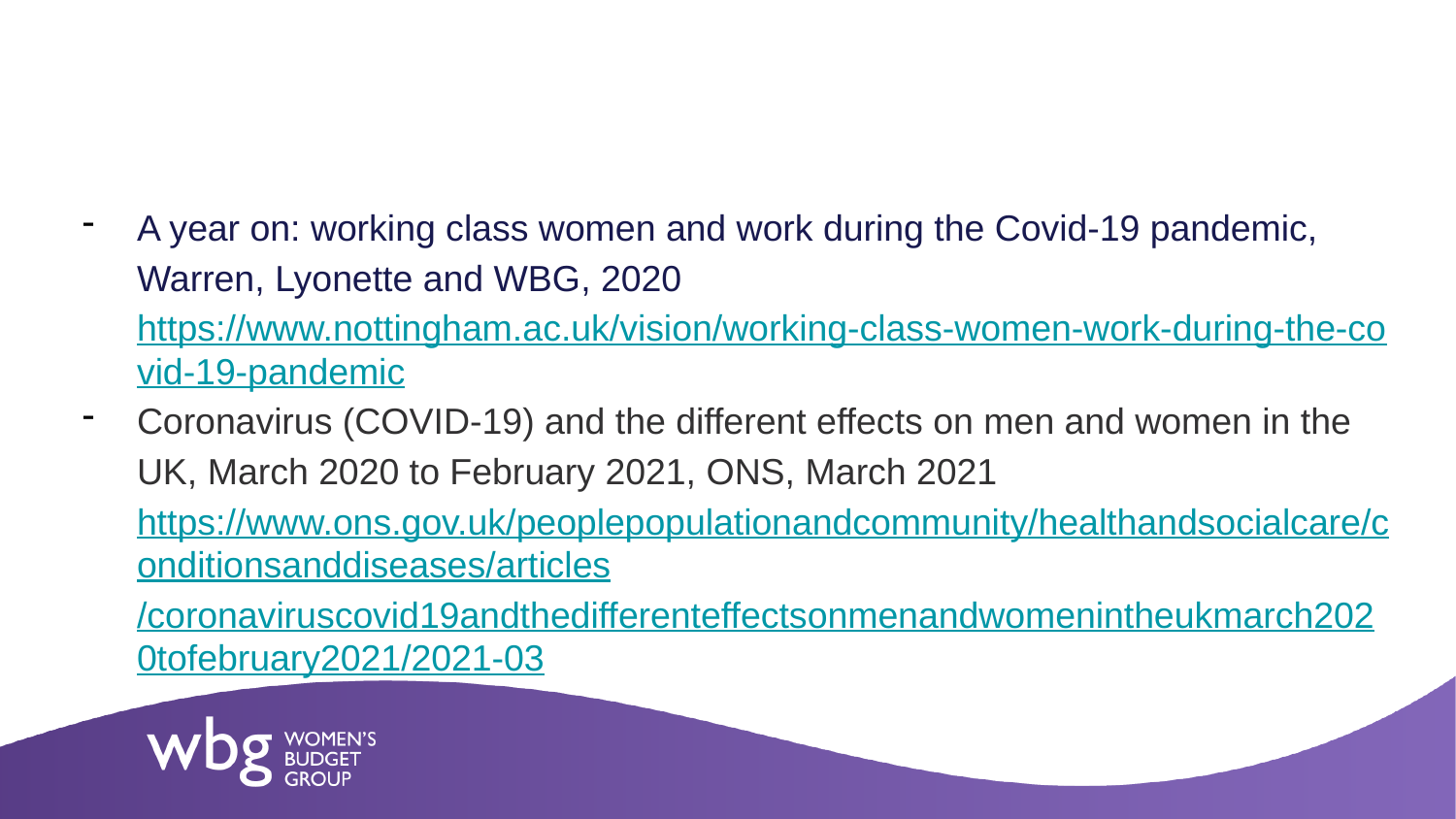

A year on: working class women and work during the Covid-19 pandemic, Warren, Lyonette and WBG, 2020 https://www.nottingham.ac.uk/vision/working-class-women-work-during-the-covid-19-pandemic
Coronavirus (COVID-19) and the different effects on men and women in the UK, March 2020 to February 2021, ONS, March 2021 https://www.ons.gov.uk/peoplepopulationandcommunity/healthandsocialcare/conditionsanddiseases/articles/coronaviruscovid19andthedifferenteffectsonmenandwomenintheukmarch2020tofebruary2021/2021-03